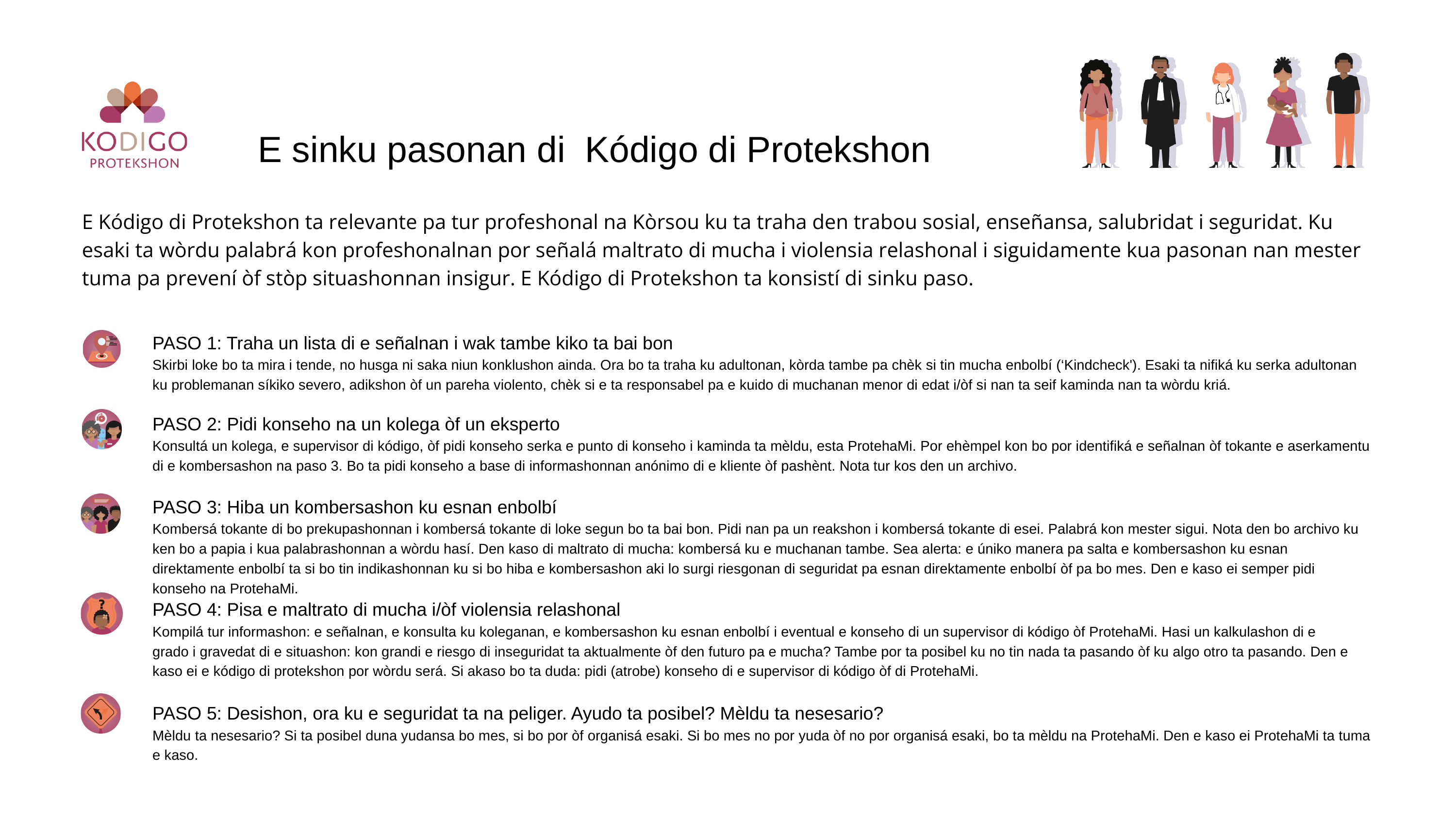

E sinku pasonan di  Kódigo di Protekshon
E Kódigo di Protekshon ta relevante pa tur profeshonal na Kòrsou ku ta traha den trabou sosial, enseñansa, salubridat i seguridat. Ku esaki ta wòrdu palabrá kon profeshonalnan por señalá maltrato di mucha i violensia relashonal i siguidamente kua pasonan nan mester tuma pa prevení òf stòp situashonnan insigur. E Kódigo di Protekshon ta konsistí di sinku paso.
PASO 1: Traha un lista di e señalnan i wak tambe kiko ta bai bon
Skirbi loke bo ta mira i tende, no husga ni saka niun konklushon ainda. Ora bo ta traha ku adultonan, kòrda tambe pa chèk si tin mucha enbolbí (‘Kindcheck'). Esaki ta nifiká ku serka adultonan ku problemanan síkiko severo, adikshon òf un pareha violento, chèk si e ta responsabel pa e kuido di muchanan menor di edat i/òf si nan ta seif kaminda nan ta wòrdu kriá.

PASO 2: Pidi konseho na un kolega òf un eksperto
Konsultá un kolega, e supervisor di kódigo, òf pidi konseho serka e punto di konseho i kaminda ta mèldu, esta ProtehaMi. Por ehèmpel kon bo por identifiká e señalnan òf tokante e aserkamentu di e kombersashon na paso 3. Bo ta pidi konseho a base di informashonnan anónimo di e kliente òf pashènt. Nota tur kos den un archivo.

PASO 3: Hiba un kombersashon ku esnan enbolbí
Kombersá tokante di bo prekupashonnan i kombersá tokante di loke segun bo ta bai bon. Pidi nan pa un reakshon i kombersá tokante di esei. Palabrá kon mester sigui. Nota den bo archivo ku ken bo a papia i kua palabrashonnan a wòrdu hasí. Den kaso di maltrato di mucha: kombersá ku e muchanan tambe. Sea alerta: e úniko manera pa salta e kombersashon ku esnan direktamente enbolbí ta si bo tin indikashonnan ku si bo hiba e kombersashon aki lo surgi riesgonan di seguridat pa esnan direktamente enbolbí òf pa bo mes. Den e kaso ei semper pidi konseho na ProtehaMi.

PASO 4: Pisa e maltrato di mucha i/òf violensia relashonal
Kompilá tur informashon: e señalnan, e konsulta ku koleganan, e kombersashon ku esnan enbolbí i eventual e konseho di un supervisor di kódigo òf ProtehaMi. Hasi un kalkulashon di e grado i gravedat di e situashon: kon grandi e riesgo di inseguridat ta aktualmente òf den futuro pa e mucha? Tambe por ta posibel ku no tin nada ta pasando òf ku algo otro ta pasando. Den e kaso ei e kódigo di protekshon por wòrdu será. Si akaso bo ta duda: pidi (atrobe) konseho di e supervisor di kódigo òf di ProtehaMi.

PASO 5: Desishon, ora ku e seguridat ta na peliger. Ayudo ta posibel? Mèldu ta nesesario?
Mèldu ta nesesario? Si ta posibel duna yudansa bo mes, si bo por òf organisá esaki. Si bo mes no por yuda òf no por organisá esaki, bo ta mèldu na ProtehaMi. Den e kaso ei ProtehaMi ta tuma e kaso.